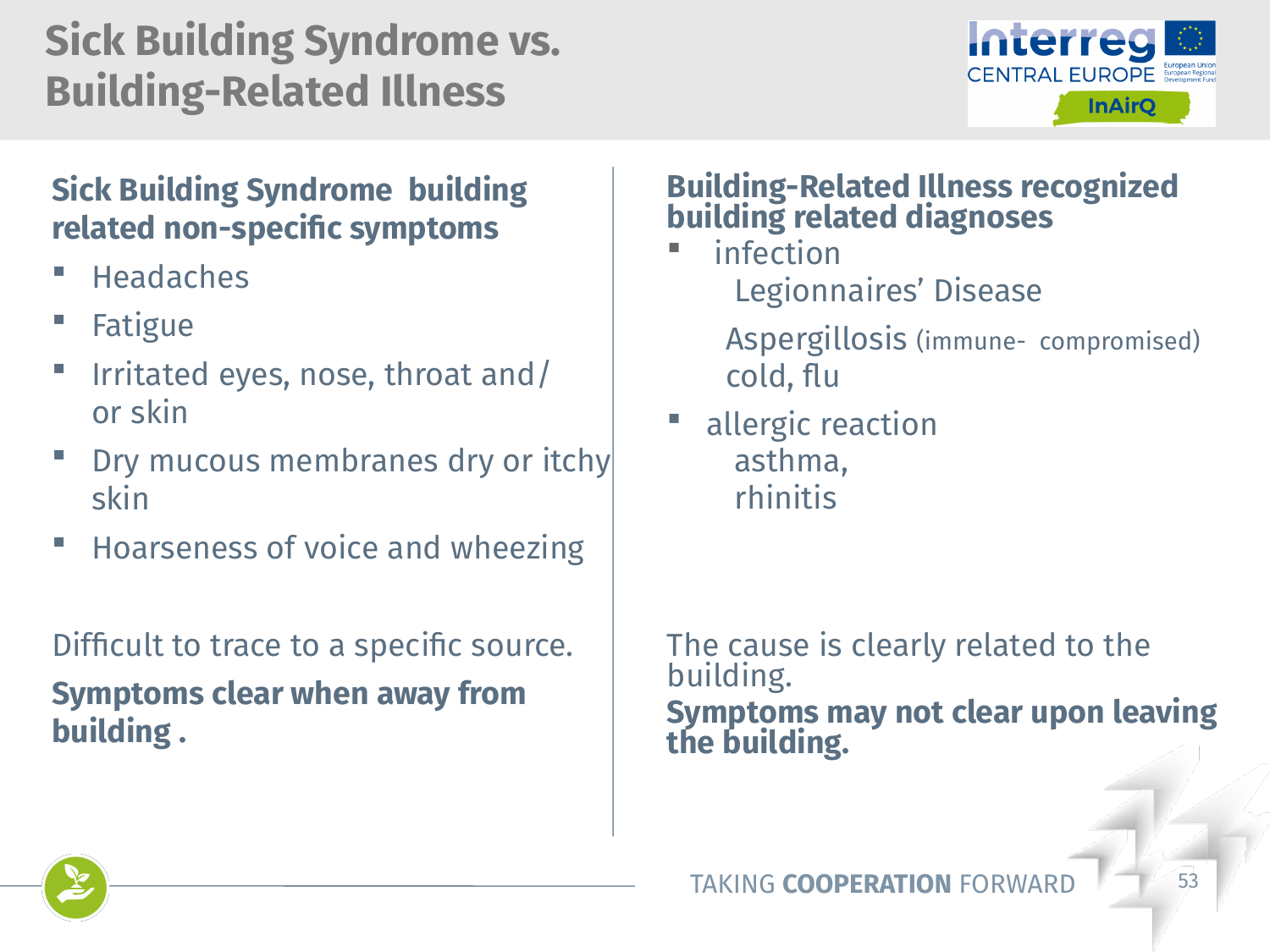

Sick Building Syndrome vs.
Building-Related Illness
Sick Building Syndrome  building related non-specific symptoms
Headaches
Fatigue
Irritated eyes, nose, throat and/
or skin
Dry mucous membranes dry or itchy skin
Hoarseness of voice and wheezing

Difficult to trace to a specific source.
Symptoms clear when away from building .

Building-Related Illness recognized building related diagnoses
infection
        Legionnaires’ Disease
       Aspergillosis (immune-  compromised)
       cold, flu
allergic reaction
        asthma,
        rhinitis

The cause is clearly related to the building.
Symptoms may not clear upon leaving the building.